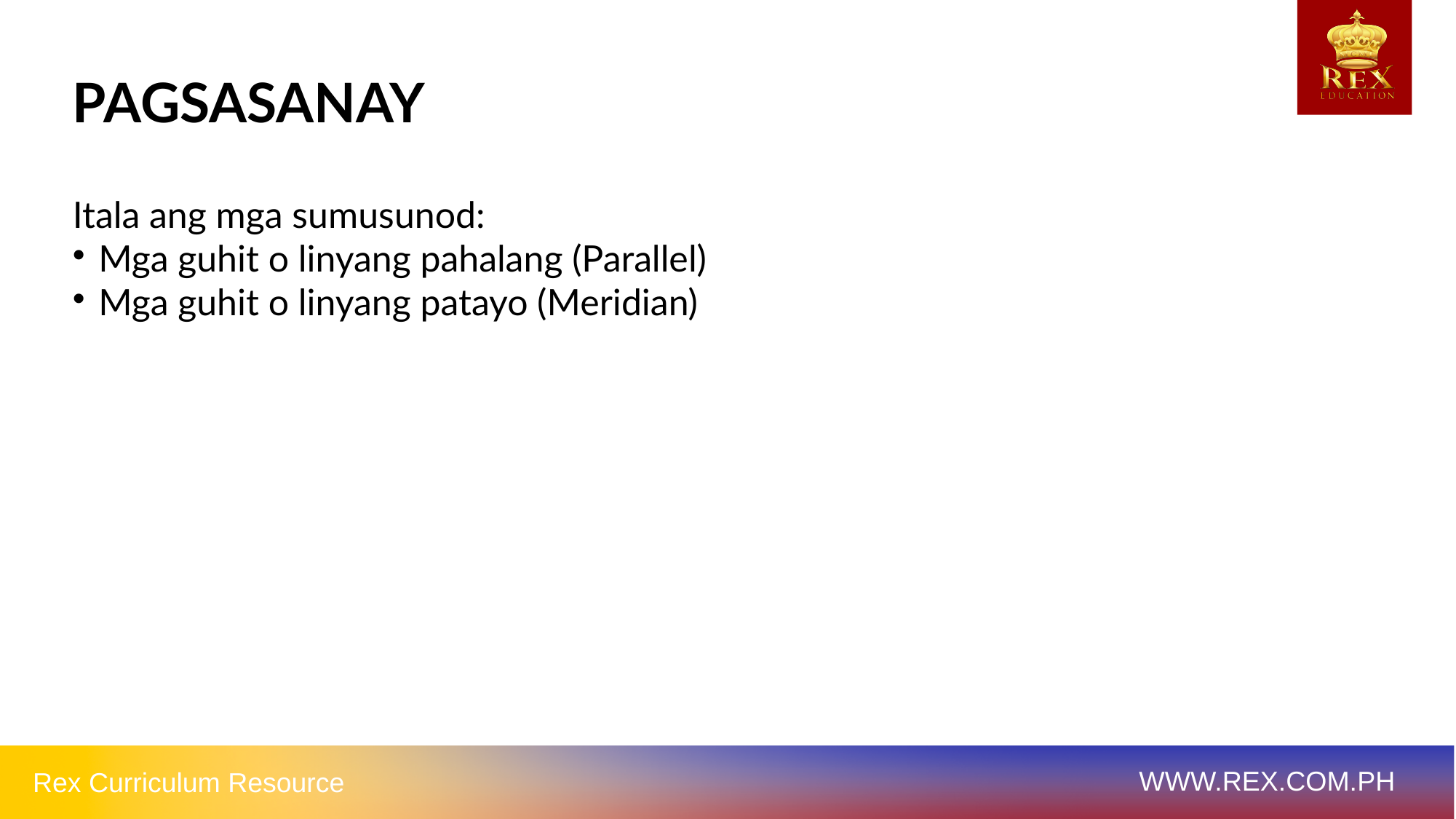

# PAGSASANAY
Itala ang mga sumusunod:
Mga guhit o linyang pahalang (Parallel)
Mga guhit o linyang patayo (Meridian)